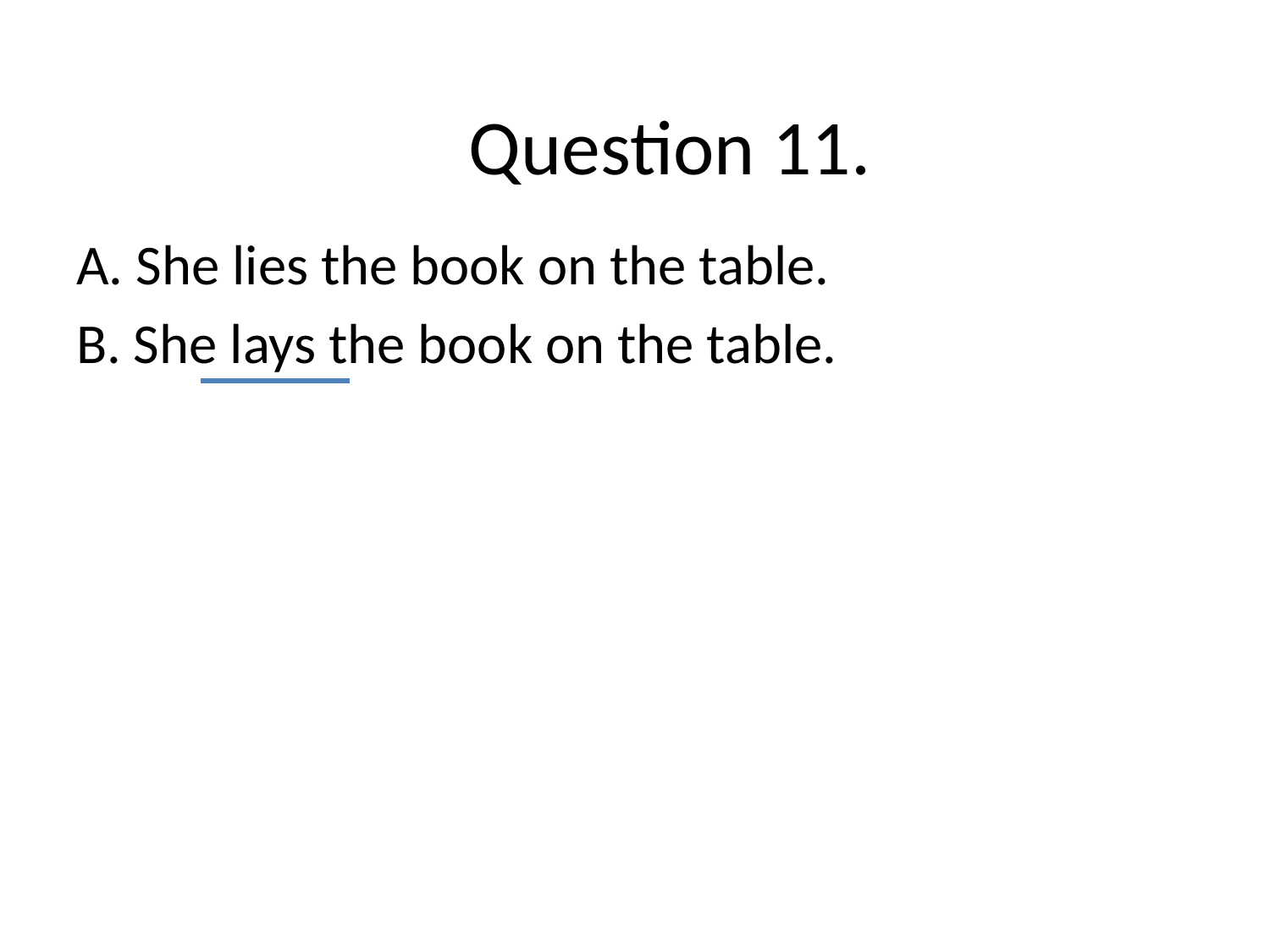

# Question 11.
A. She lies the book on the table.
B. She lays the book on the table.